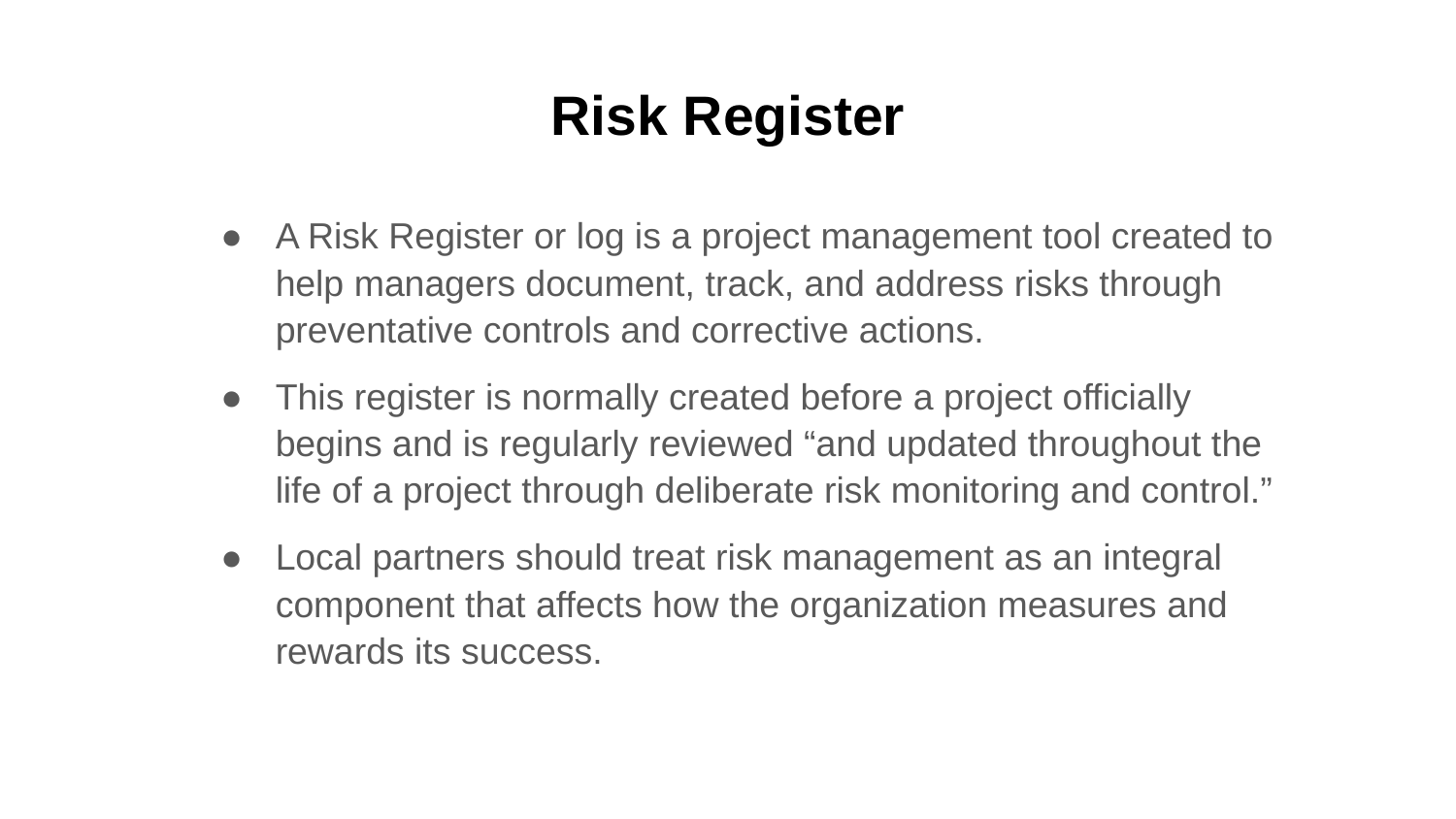

# Risk Register
A Risk Register or log is a project management tool created to help managers document, track, and address risks through preventative controls and corrective actions.
This register is normally created before a project officially begins and is regularly reviewed “and updated throughout the life of a project through deliberate risk monitoring and control.”
Local partners should treat risk management as an integral component that affects how the organization measures and rewards its success.